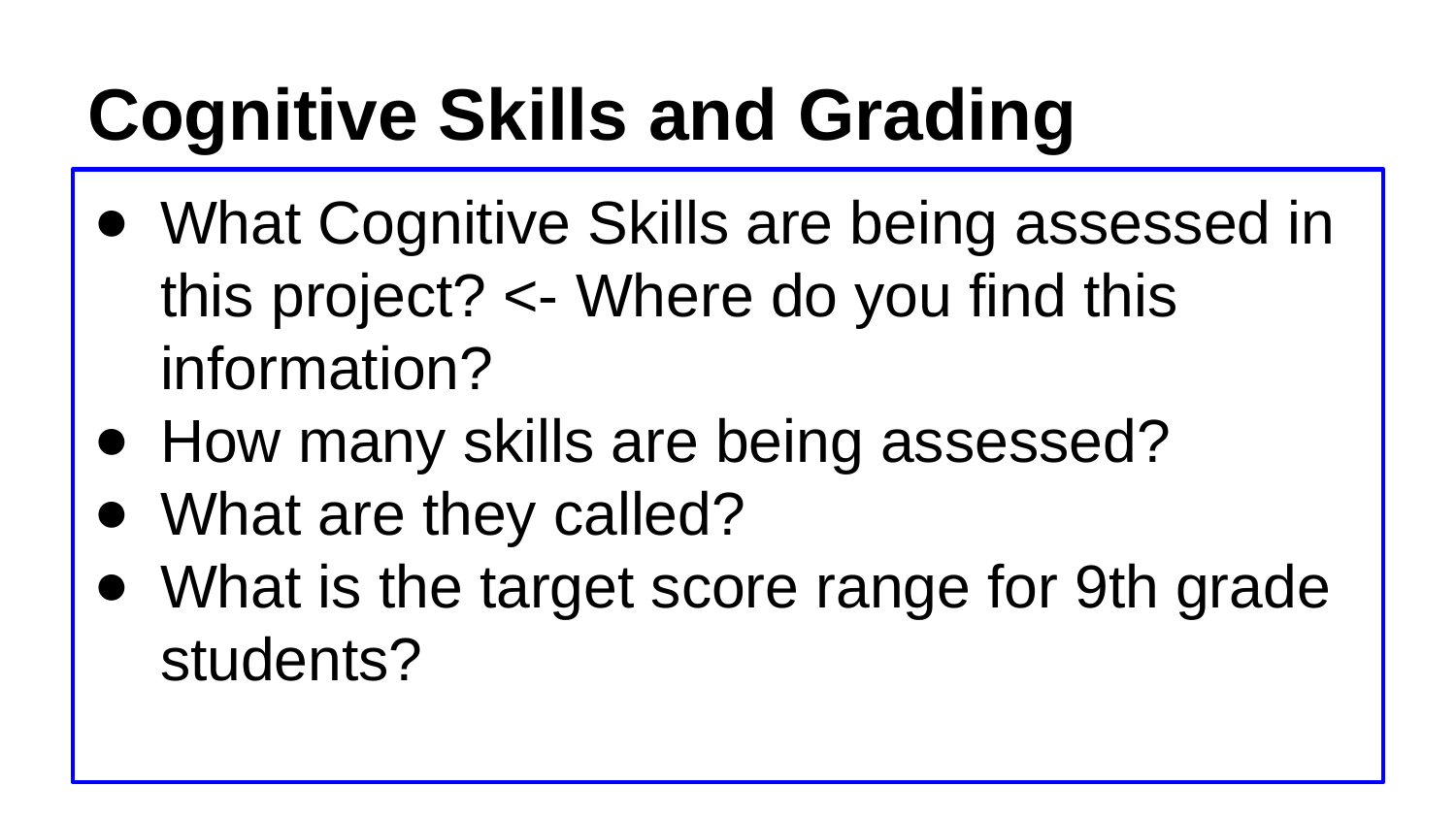

# Cognitive Skills and Grading
What Cognitive Skills are being assessed in this project? <- Where do you find this information?
How many skills are being assessed?
What are they called?
What is the target score range for 9th grade students?